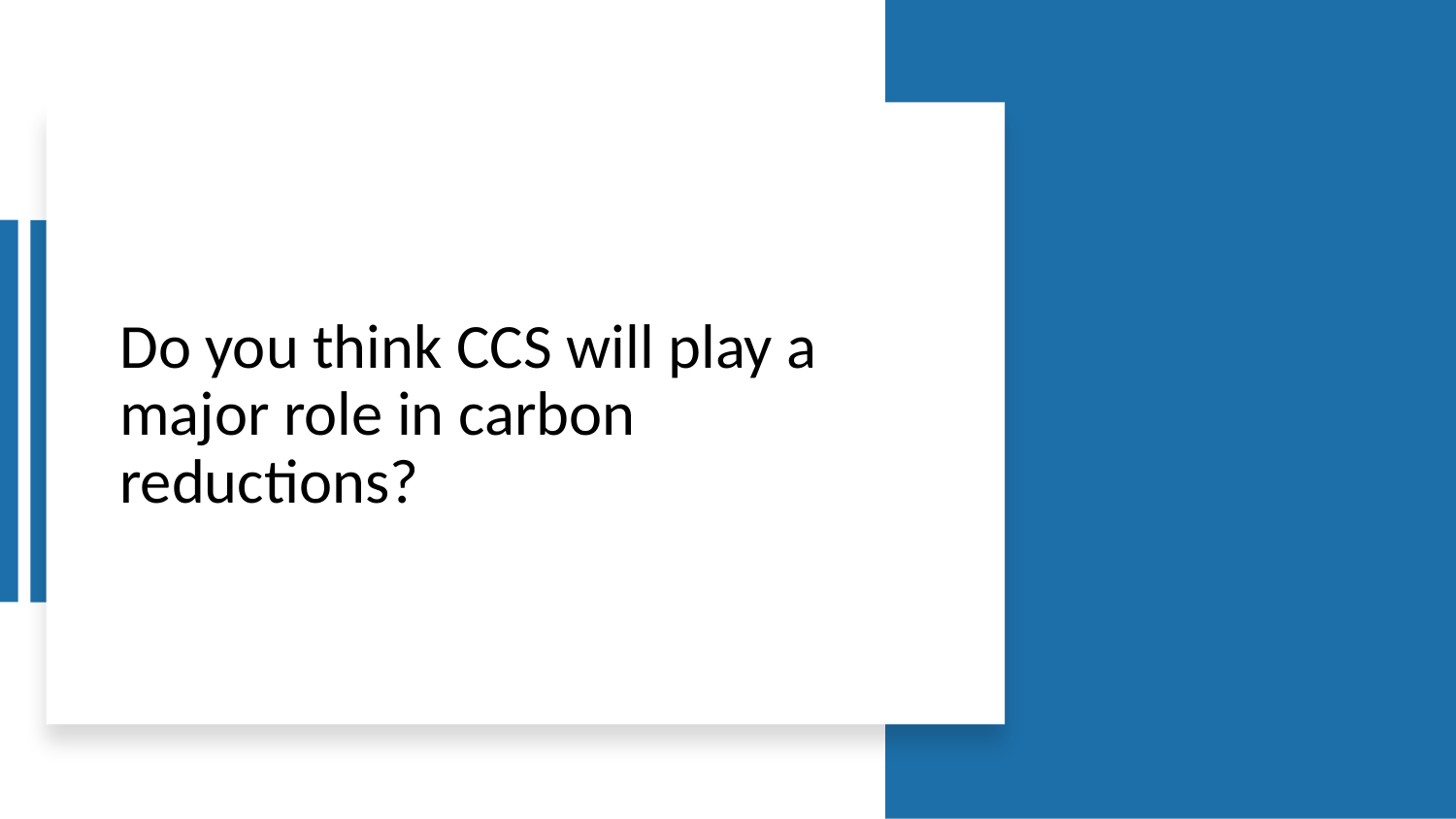

# Do you think CCS will play a major role in carbon reductions?